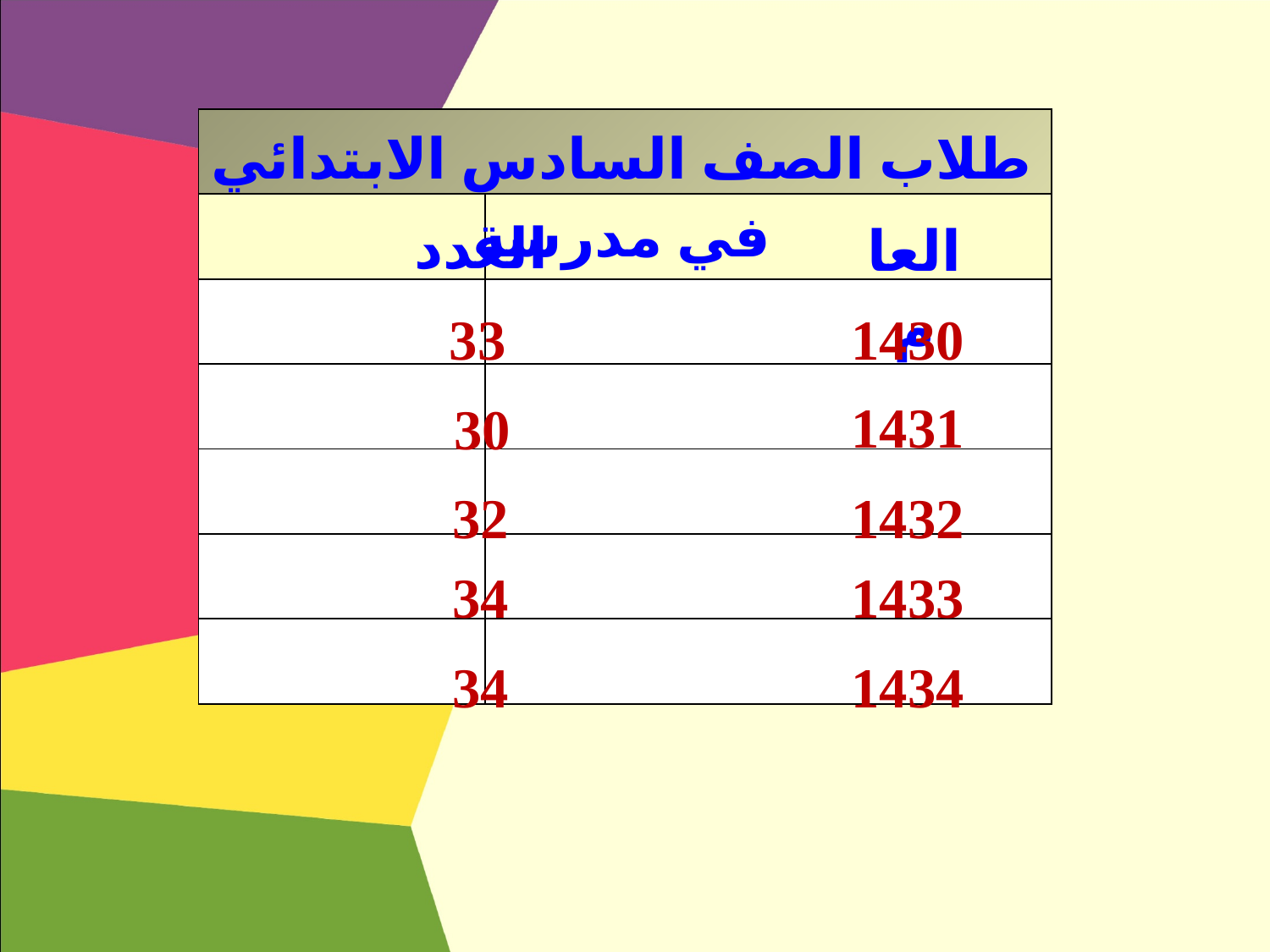

طلاب الصف السادس الابتدائي في مدرسة
|  |  |
| --- | --- |
|  |  |
|  |  |
|  |  |
|  |  |
|  |  |
|  |  |
العدد
العام
33
1430
1431
30
32
1432
34
1433
34
1434